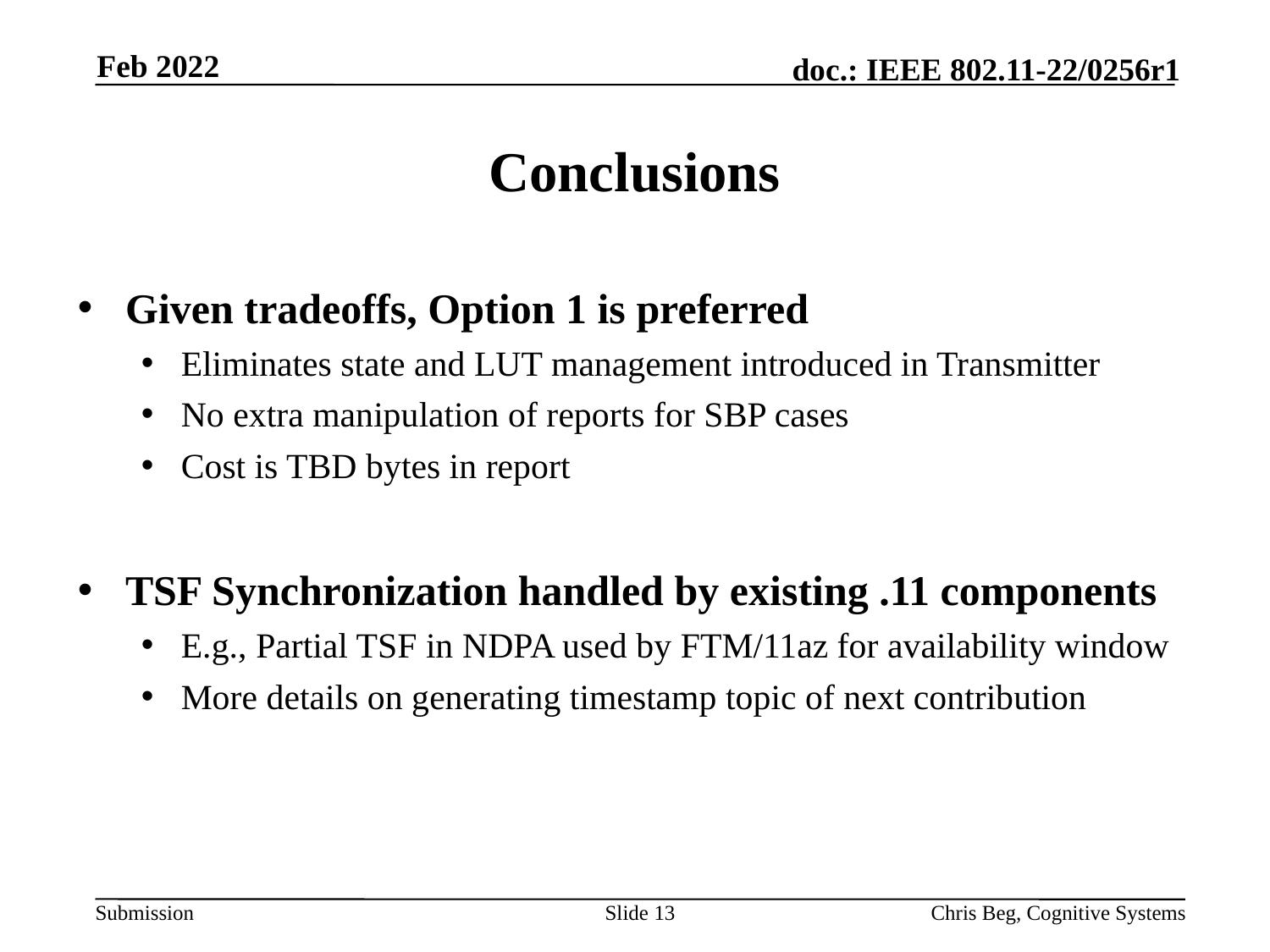

Feb 2022
# Conclusions
Given tradeoffs, Option 1 is preferred
Eliminates state and LUT management introduced in Transmitter
No extra manipulation of reports for SBP cases
Cost is TBD bytes in report

TSF Synchronization handled by existing .11 components
E.g., Partial TSF in NDPA used by FTM/11az for availability window
More details on generating timestamp topic of next contribution

Slide 13
Chris Beg, Cognitive Systems